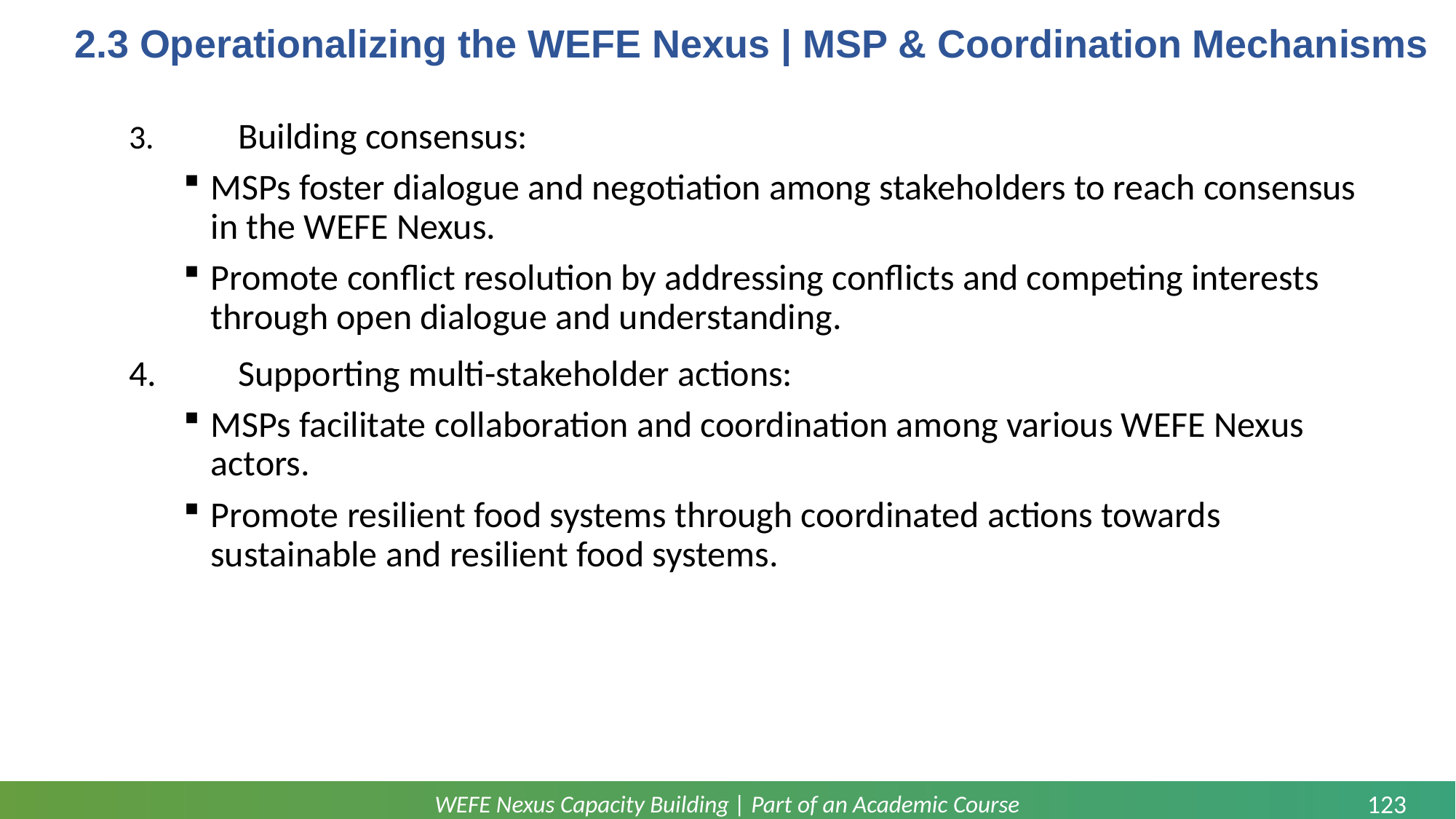

# 2.3 Operationalizing the WEFE Nexus | MSP & Coordination Mechanisms
3.	Building consensus:
MSPs foster dialogue and negotiation among stakeholders to reach consensus in the WEFE Nexus.
Promote conflict resolution by addressing conflicts and competing interests through open dialogue and understanding.
4.	Supporting multi-stakeholder actions:
MSPs facilitate collaboration and coordination among various WEFE Nexus actors.
Promote resilient food systems through coordinated actions towards sustainable and resilient food systems.